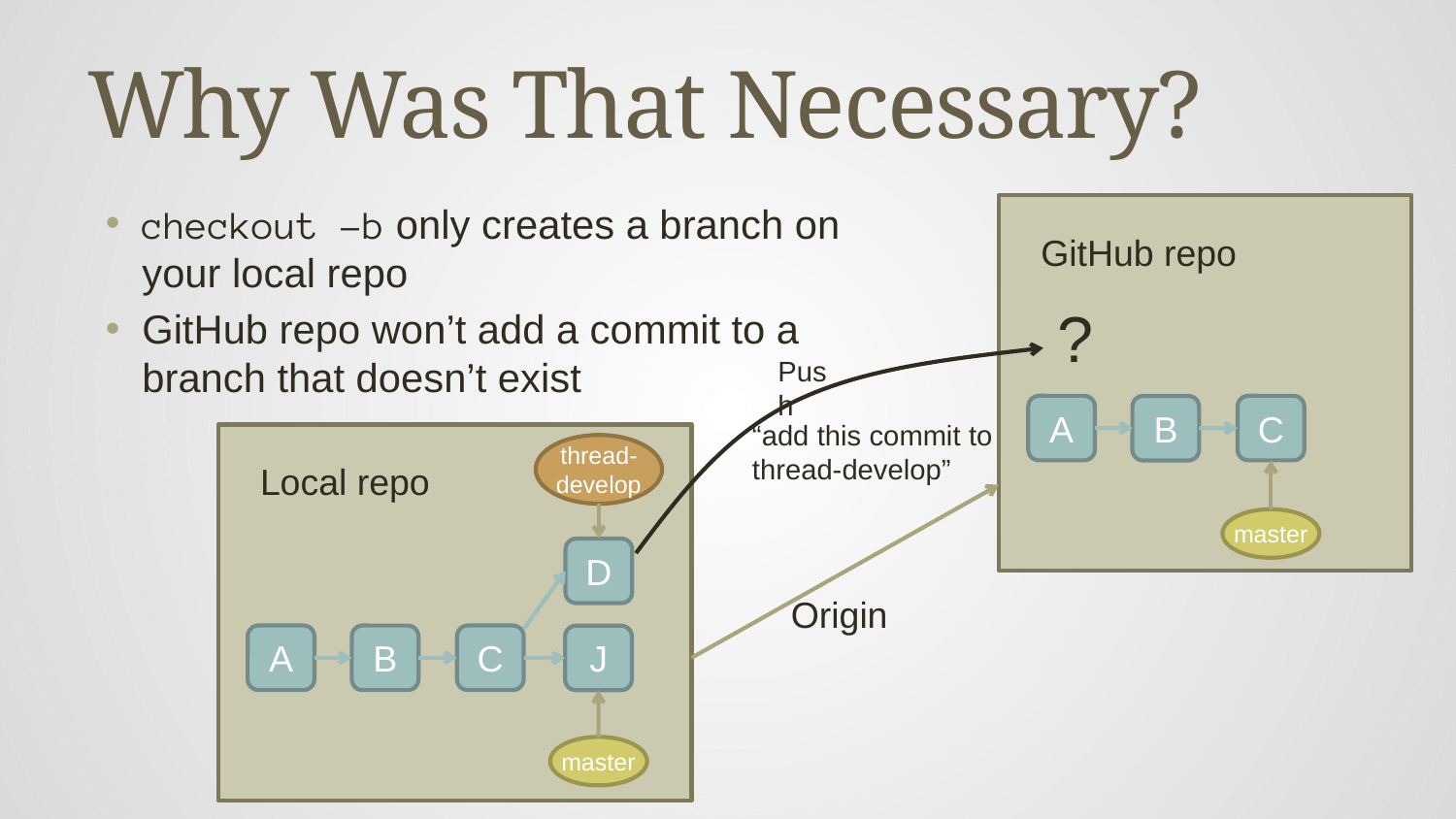

# Why Was That Necessary?
checkout -b only creates a branch on your local repo
GitHub repo won’t add a commit to a branch that doesn’t exist

GitHub repo
?
Push

A
C
B
“add this commit to thread-develop”

thread-
develop
Local repo
master
D
Origin
A
C
B
J
master